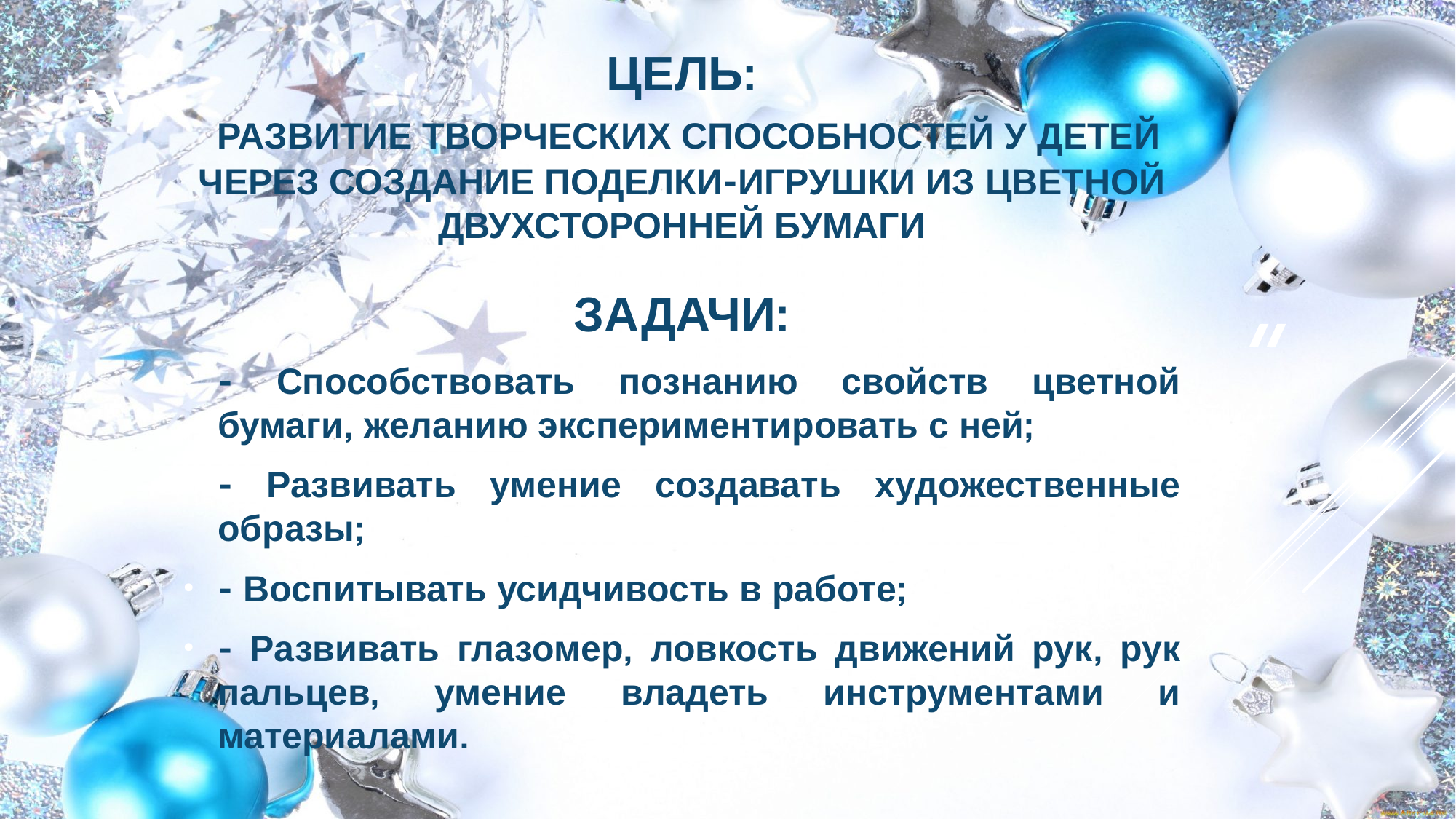

# Цель: развитие творческих способностей у детей через создание поделки-игрушки из цветной двухсторонней бумаги

Задачи:
- Способствовать познанию свойств цветной бумаги, желанию экспериментировать с ней;
- Развивать умение создавать художественные образы;
- Воспитывать усидчивость в работе;
- Развивать глазомер, ловкость движений рук, рук пальцев, умение владеть инструментами и материалами.